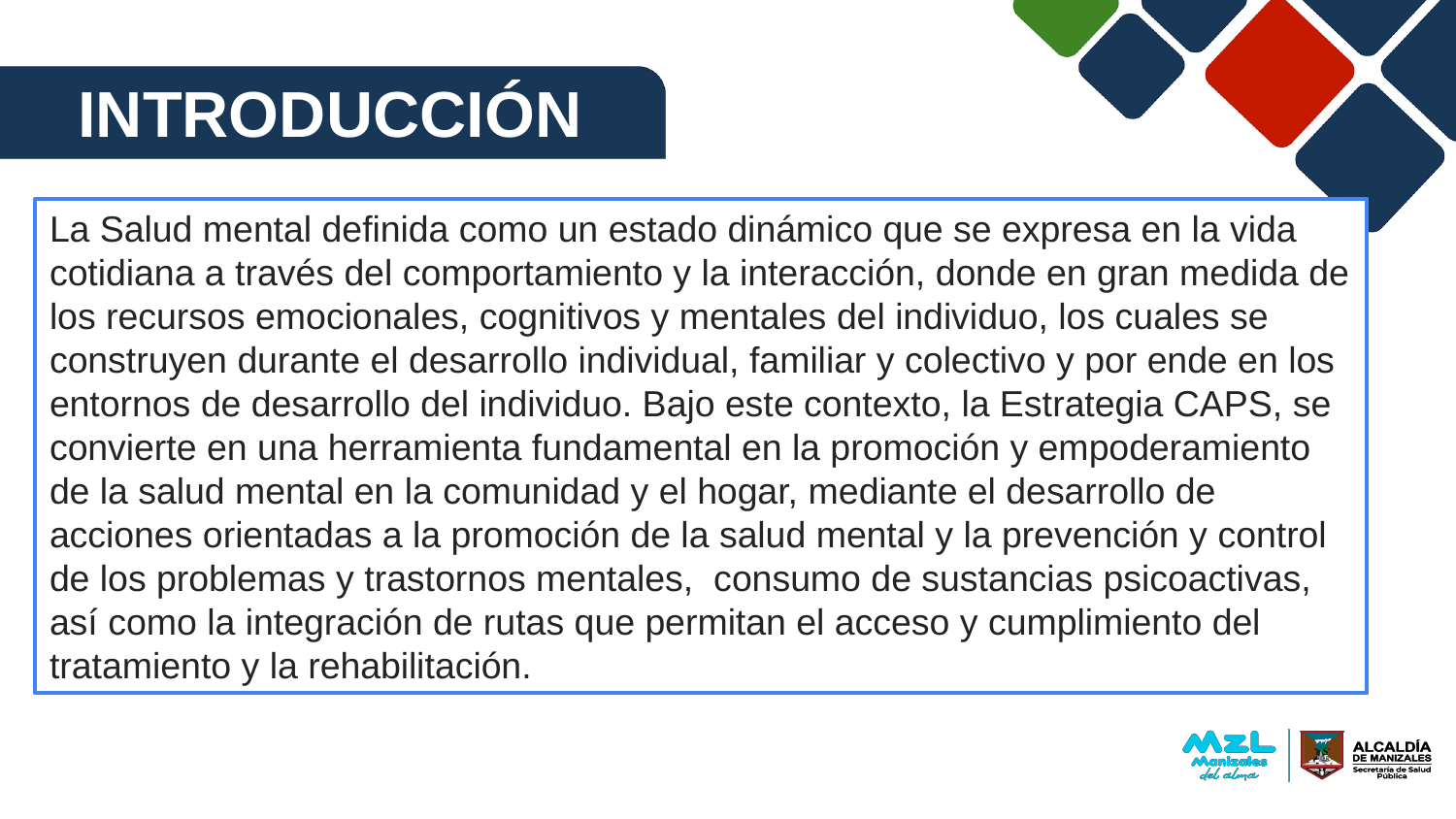

INTRODUCCIÓN
La Salud mental definida como un estado dinámico que se expresa en la vida cotidiana a través del comportamiento y la interacción, donde en gran medida de los recursos emocionales, cognitivos y mentales del individuo, los cuales se construyen durante el desarrollo individual, familiar y colectivo y por ende en los entornos de desarrollo del individuo. Bajo este contexto, la Estrategia CAPS, se convierte en una herramienta fundamental en la promoción y empoderamiento de la salud mental en la comunidad y el hogar, mediante el desarrollo de acciones orientadas a la promoción de la salud mental y la prevención y control de los problemas y trastornos mentales,  consumo de sustancias psicoactivas, así como la integración de rutas que permitan el acceso y cumplimiento del tratamiento y la rehabilitación.